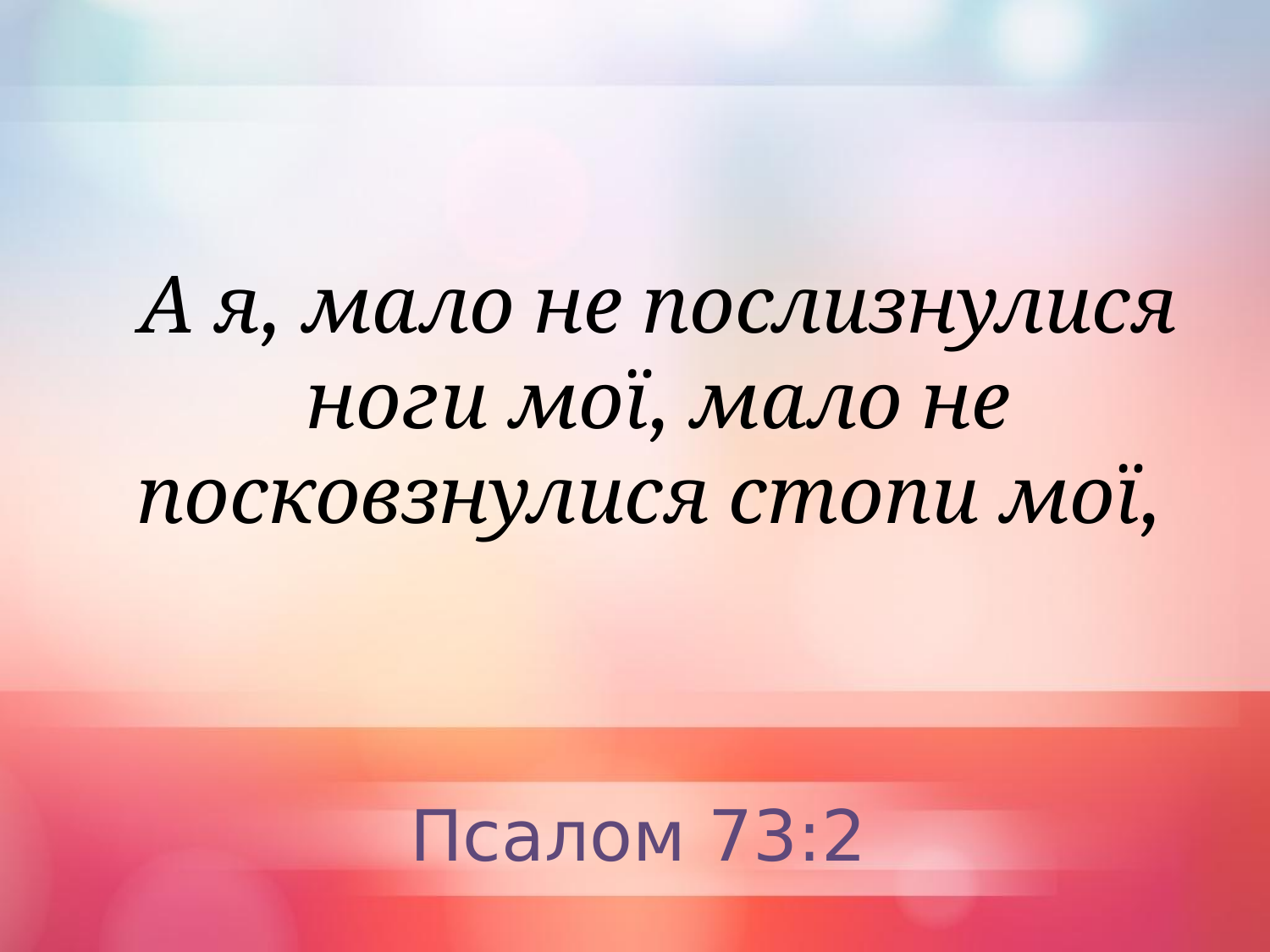

А я, мало не послизнулися ноги мої, мало не посковзнулися стопи мої,

Псалом 73:2